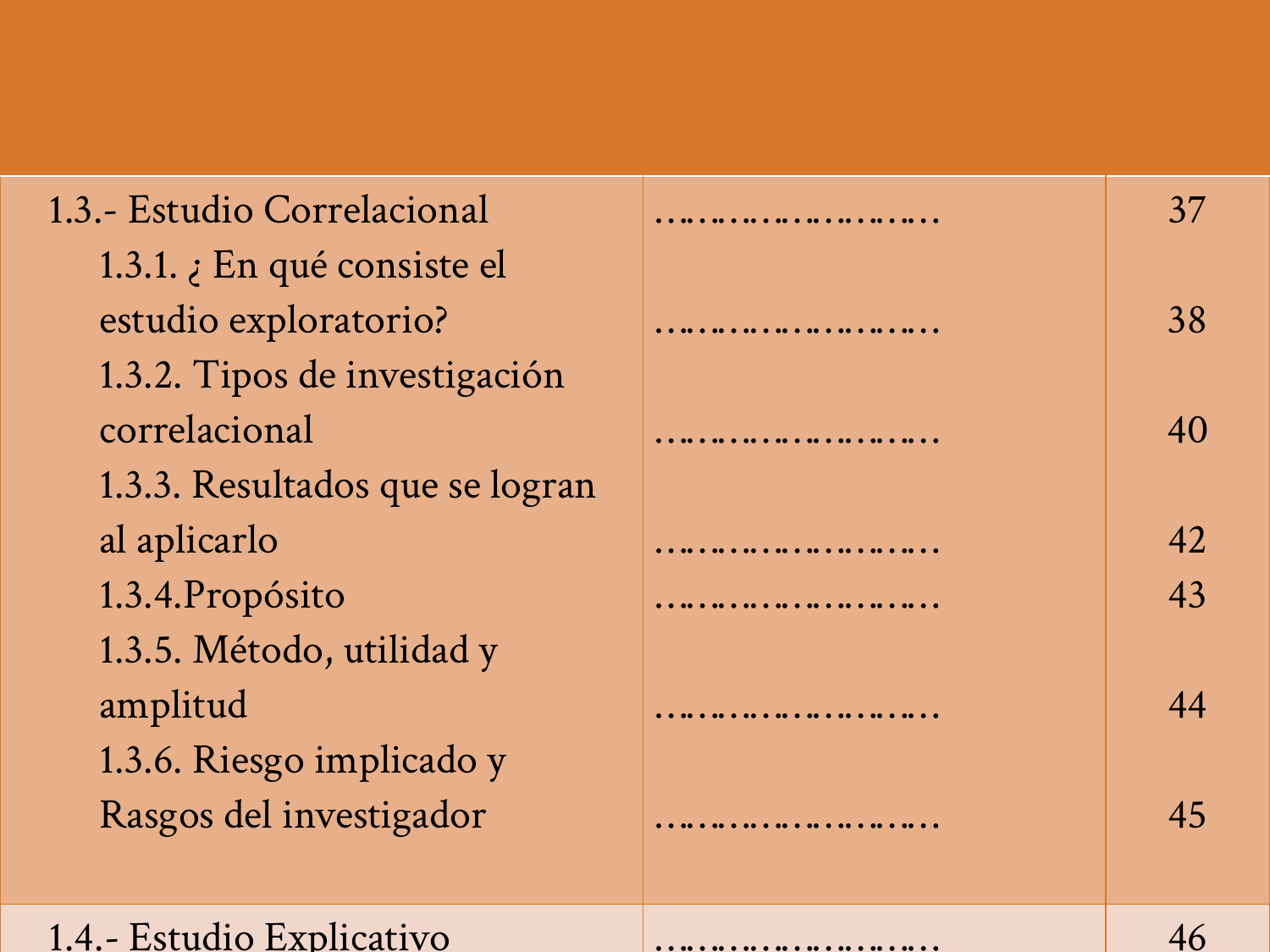

|  |  |  |
| --- | --- | --- |
| 1.3.- Estudio Correlacional 1.3.1. ¿ En qué consiste el estudio exploratorio? 1.3.2. Tipos de investigación correlacional 1.3.3. Resultados que se logran al aplicarlo 1.3.4.Propósito 1.3.5. Método, utilidad y amplitud 1.3.6. Riesgo implicado y Rasgos del investigador | ……………………… ……………………… ……………………… ……………………… ……………………… ……………………… ……………………… | 37 38 40 42 43 44 45 |
| 1.4.- Estudio Explicativo 1.4.1. ¿ En qué consiste el estudio exploratorio? 1.4.2. Resultados que se logran al aplicarlo | ……………………… ……………………… ……………………… | 46 47 49 |
#